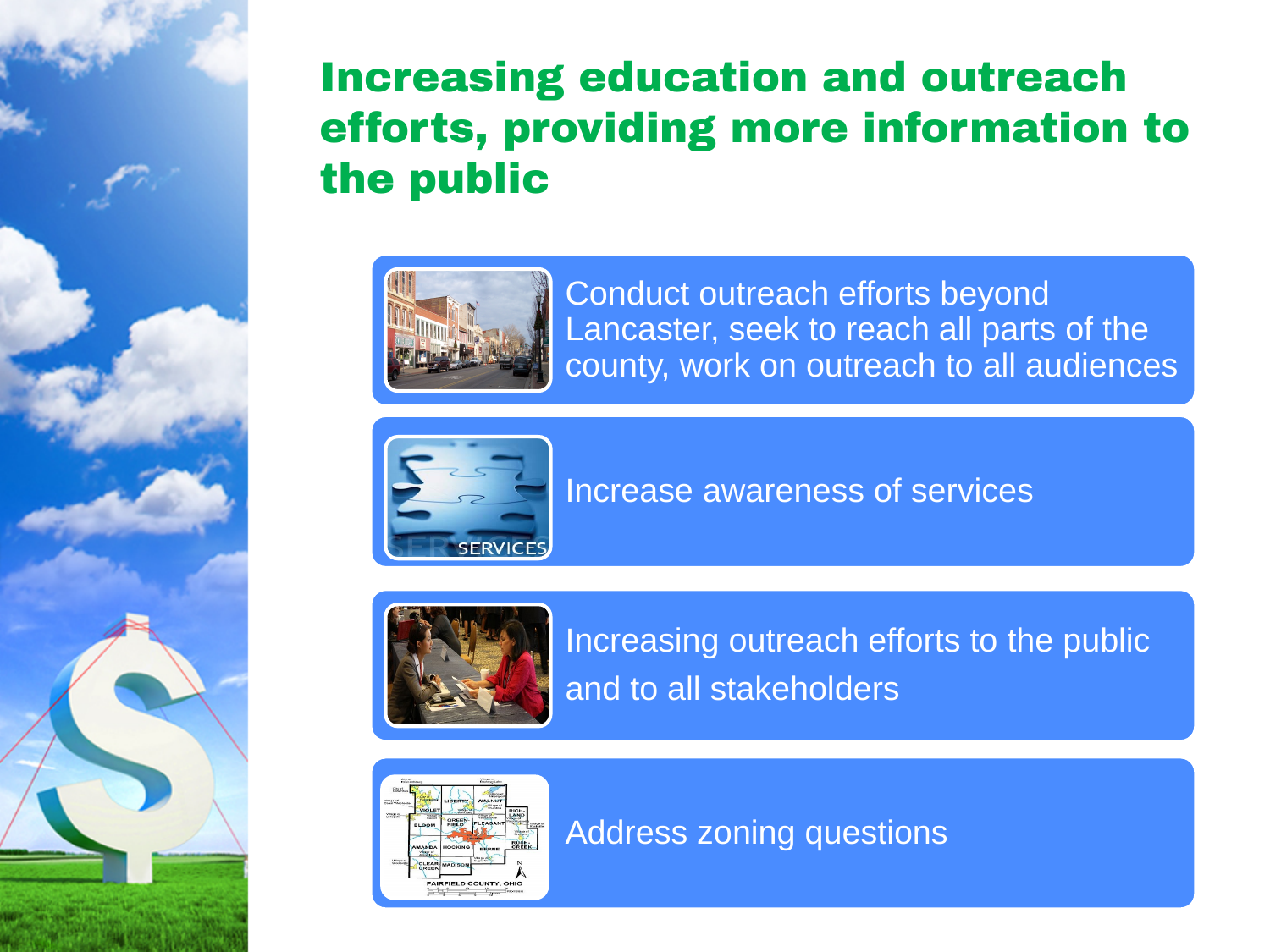

Increasing education and outreach efforts, providing more information to the public

Conduct outreach efforts beyond Lancaster, seek to reach all parts of the county, work on outreach to all audiences
Increase awareness of services
Increasing outreach efforts to the public
and to all stakeholders
Address zoning questions